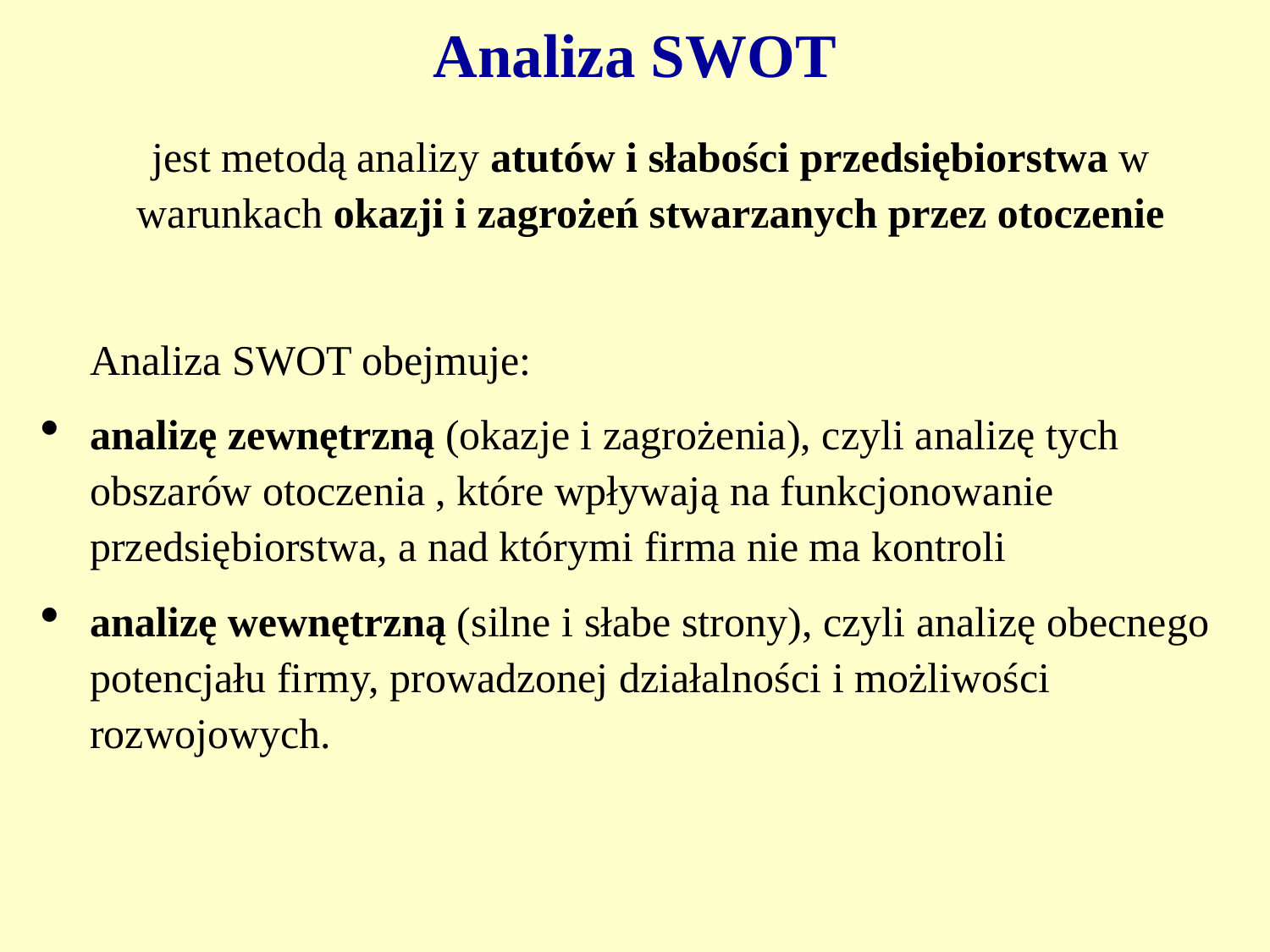

# Analiza SWOT
jest metodą analizy atutów i słabości przedsiębiorstwa w warunkach okazji i zagrożeń stwarzanych przez otoczenie
Analiza SWOT obejmuje:
analizę zewnętrzną (okazje i zagrożenia), czyli analizę tych obszarów otoczenia , które wpływają na funkcjonowanie przedsiębiorstwa, a nad którymi firma nie ma kontroli
analizę wewnętrzną (silne i słabe strony), czyli analizę obecnego potencjału firmy, prowadzonej działalności i możliwości rozwojowych.